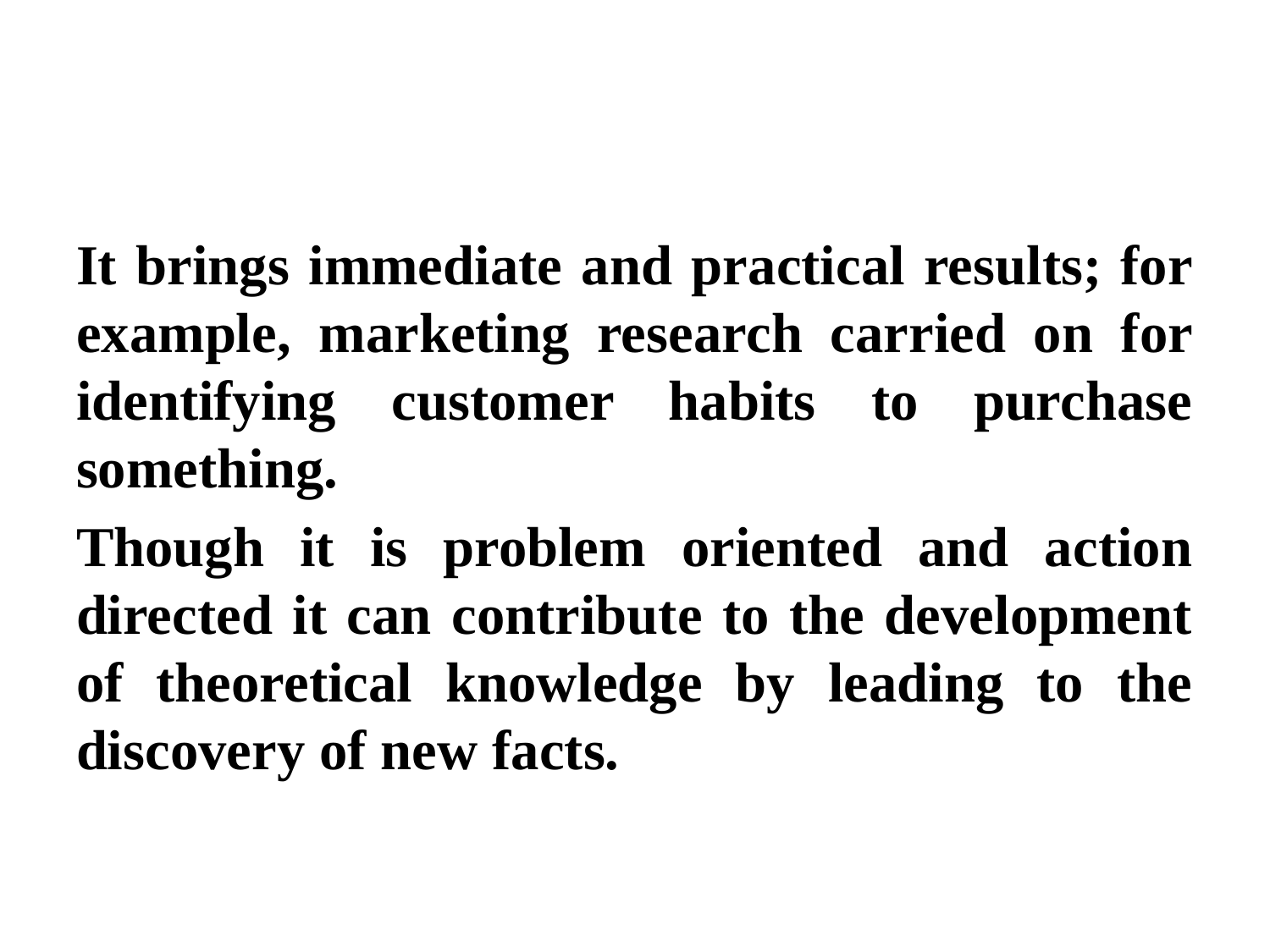

It brings immediate and practical results; for example, marketing research carried on for identifying customer habits to purchase something.
Though it is problem oriented and action directed it can contribute to the development of theoretical knowledge by leading to the discovery of new facts.